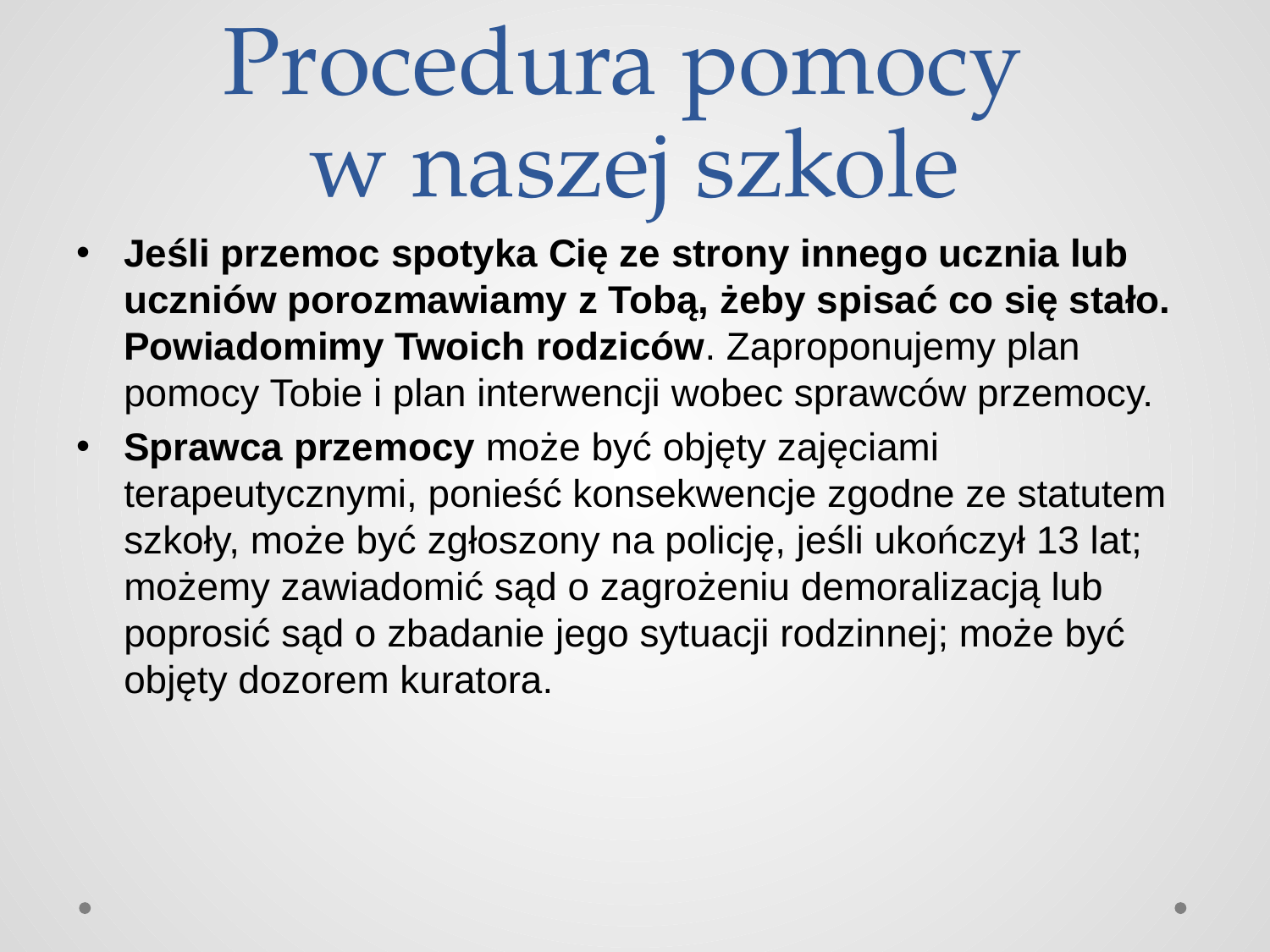

# Procedura pomocy w naszej szkole
Jeśli przemoc spotyka Cię ze strony innego ucznia lub uczniów porozmawiamy z Tobą, żeby spisać co się stało. Powiadomimy Twoich rodziców. Zaproponujemy plan pomocy Tobie i plan interwencji wobec sprawców przemocy.
Sprawca przemocy może być objęty zajęciami terapeutycznymi, ponieść konsekwencje zgodne ze statutem szkoły, może być zgłoszony na policję, jeśli ukończył 13 lat; możemy zawiadomić sąd o zagrożeniu demoralizacją lub poprosić sąd o zbadanie jego sytuacji rodzinnej; może być objęty dozorem kuratora.